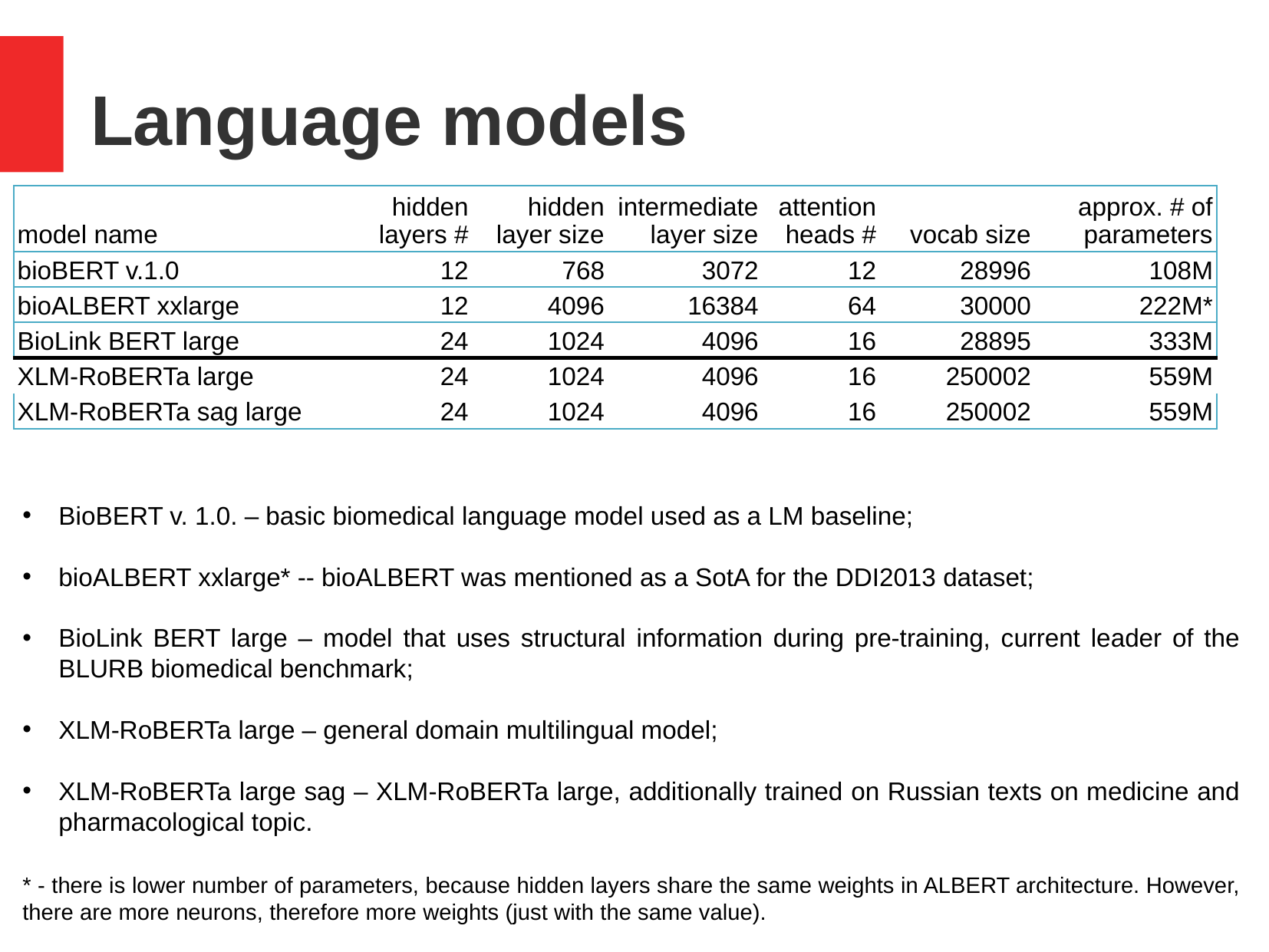

Language models
| model name | hidden layers # | hidden layer size | intermediate layer size | attention heads # | vocab size | approx. # of parameters |
| --- | --- | --- | --- | --- | --- | --- |
| bioBERT v.1.0 | 12 | 768 | 3072 | 12 | 28996 | 108M |
| bioALBERT xxlarge | 12 | 4096 | 16384 | 64 | 30000 | 222M\* |
| BioLink BERT large | 24 | 1024 | 4096 | 16 | 28895 | 333M |
| XLM-RoBERTa large | 24 | 1024 | 4096 | 16 | 250002 | 559M |
| XLM-RoBERTa sag large | 24 | 1024 | 4096 | 16 | 250002 | 559M |

BioBERT v. 1.0. – basic biomedical language model used as a LM baseline;

bioALBERT xxlarge* -- bioALBERT was mentioned as a SotA for the DDI2013 dataset;

BioLink BERT large – model that uses structural information during pre-training, current leader of the BLURB biomedical benchmark;

XLM-RoBERTa large – general domain multilingual model;

XLM-RoBERTa large sag – XLM-RoBERTa large, additionally trained on Russian texts on medicine and pharmacological topic.

* - there is lower number of parameters, because hidden layers share the same weights in ALBERT architecture. However, there are more neurons, therefore more weights (just with the same value).